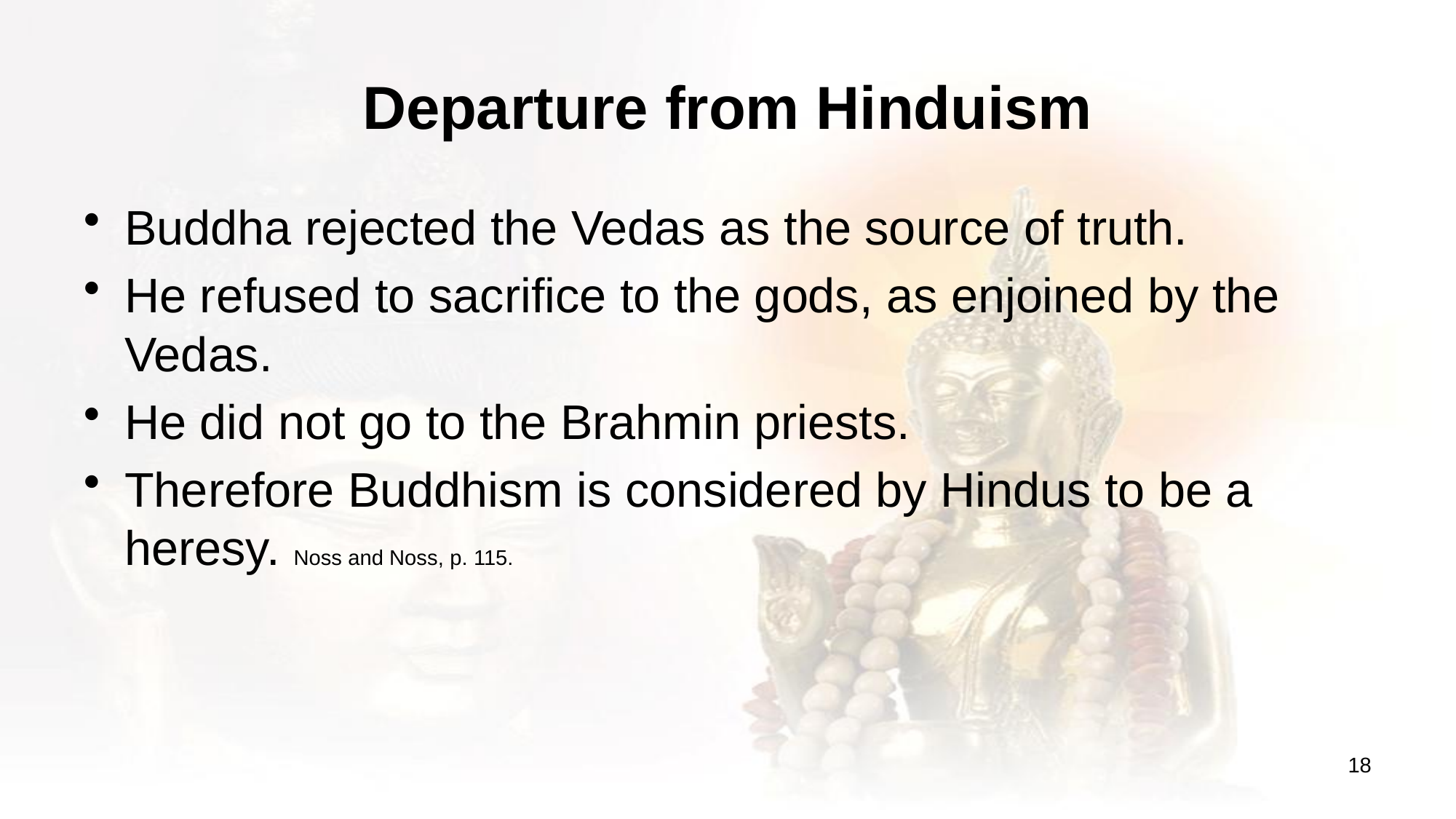

# Departure from Hinduism
Buddha rejected the Vedas as the source of truth.
He refused to sacrifice to the gods, as enjoined by the Vedas.
He did not go to the Brahmin priests.
Therefore Buddhism is considered by Hindus to be a  heresy. Noss and Noss, p. 115.
18